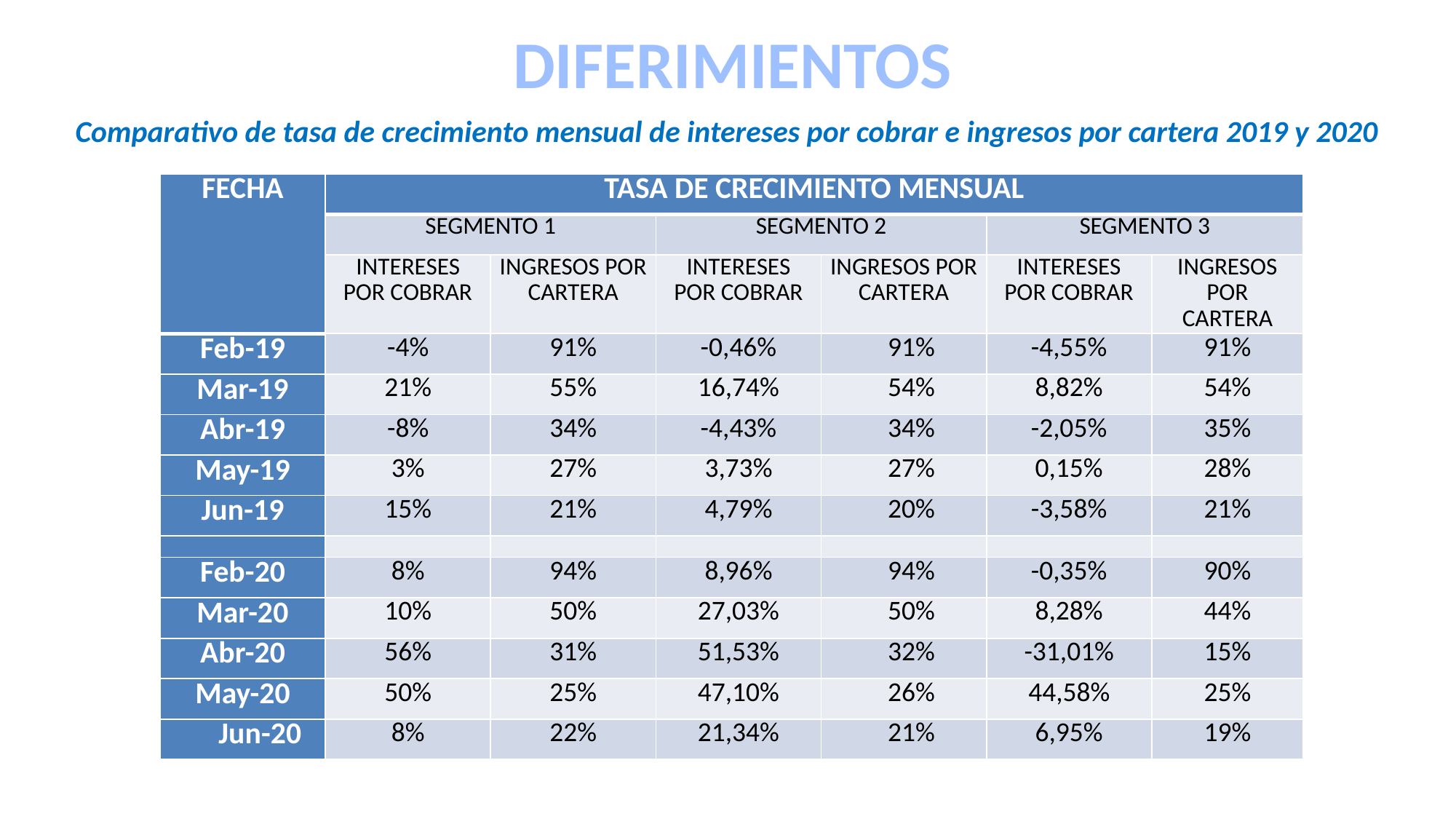

DIFERIMIENTOS
Comparativo de tasa de crecimiento mensual de intereses por cobrar e ingresos por cartera 2019 y 2020
| FECHA | TASA DE CRECIMIENTO MENSUAL |  |  |  |  |  |
| --- | --- | --- | --- | --- | --- | --- |
|  | SEGMENTO 1 |  | SEGMENTO 2 |  | SEGMENTO 3 |  |
|  | INTERESES POR COBRAR | INGRESOS POR CARTERA | INTERESES POR COBRAR | INGRESOS POR CARTERA | INTERESES POR COBRAR | INGRESOS POR CARTERA |
| Feb-19 | -4% | 91% | -0,46% | 91% | -4,55% | 91% |
| Mar-19 | 21% | 55% | 16,74% | 54% | 8,82% | 54% |
| Abr-19 | -8% | 34% | -4,43% | 34% | -2,05% | 35% |
| May-19 | 3% | 27% | 3,73% | 27% | 0,15% | 28% |
| Jun-19 | 15% | 21% | 4,79% | 20% | -3,58% | 21% |
|  |  |  |  |  |  |  |
| Feb-20 | 8% | 94% | 8,96% | 94% | -0,35% | 90% |
| Mar-20 | 10% | 50% | 27,03% | 50% | 8,28% | 44% |
| Abr-20 | 56% | 31% | 51,53% | 32% | -31,01% | 15% |
| May-20 | 50% | 25% | 47,10% | 26% | 44,58% | 25% |
| Jun-20 | 8% | 22% | 21,34% | 21% | 6,95% | 19% |